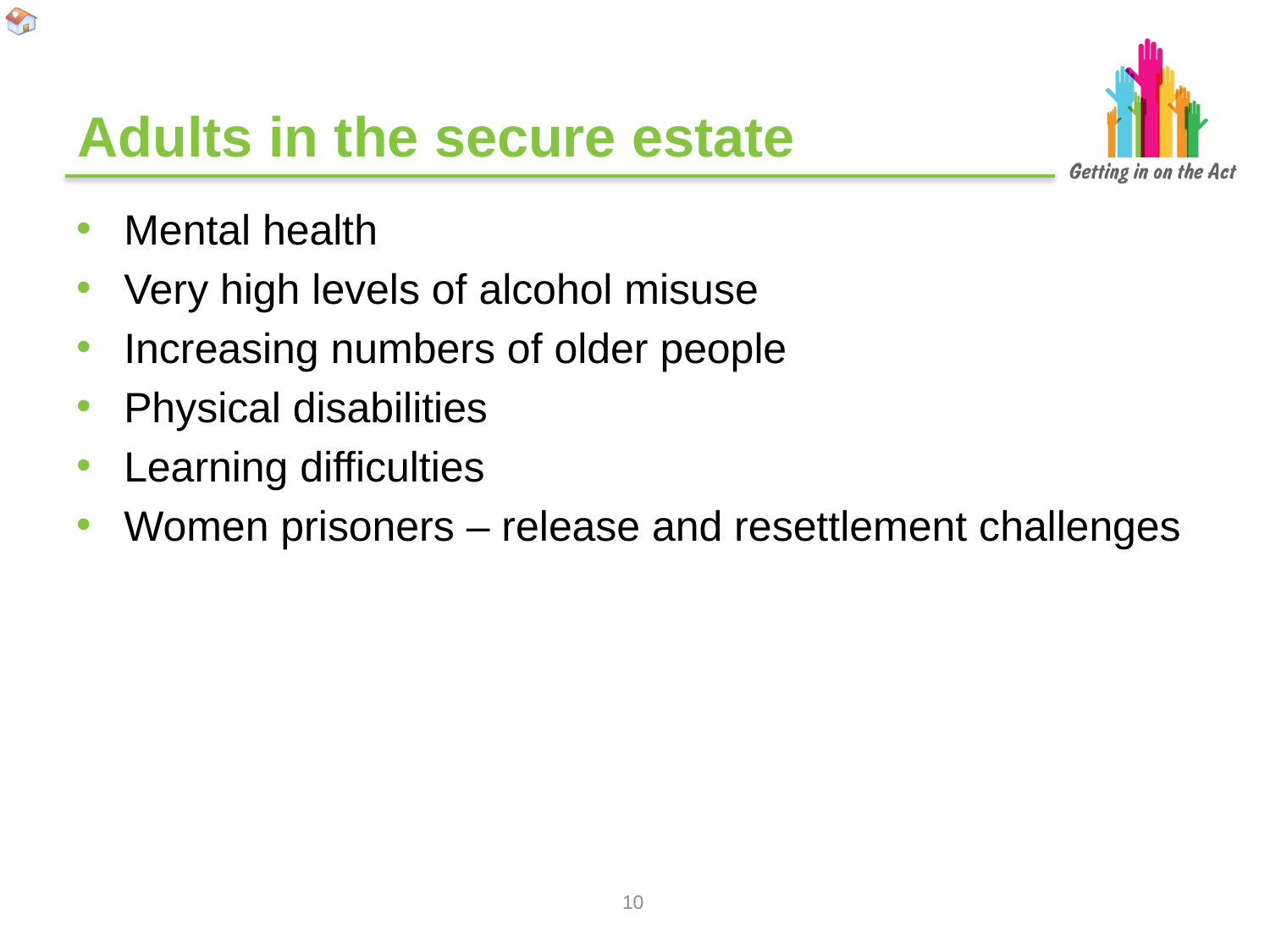

# Adults in the secure estate
Mental health
Very high levels of alcohol misuse
Increasing numbers of older people
Physical disabilities
Learning difficulties
Women prisoners – release and resettlement challenges

10